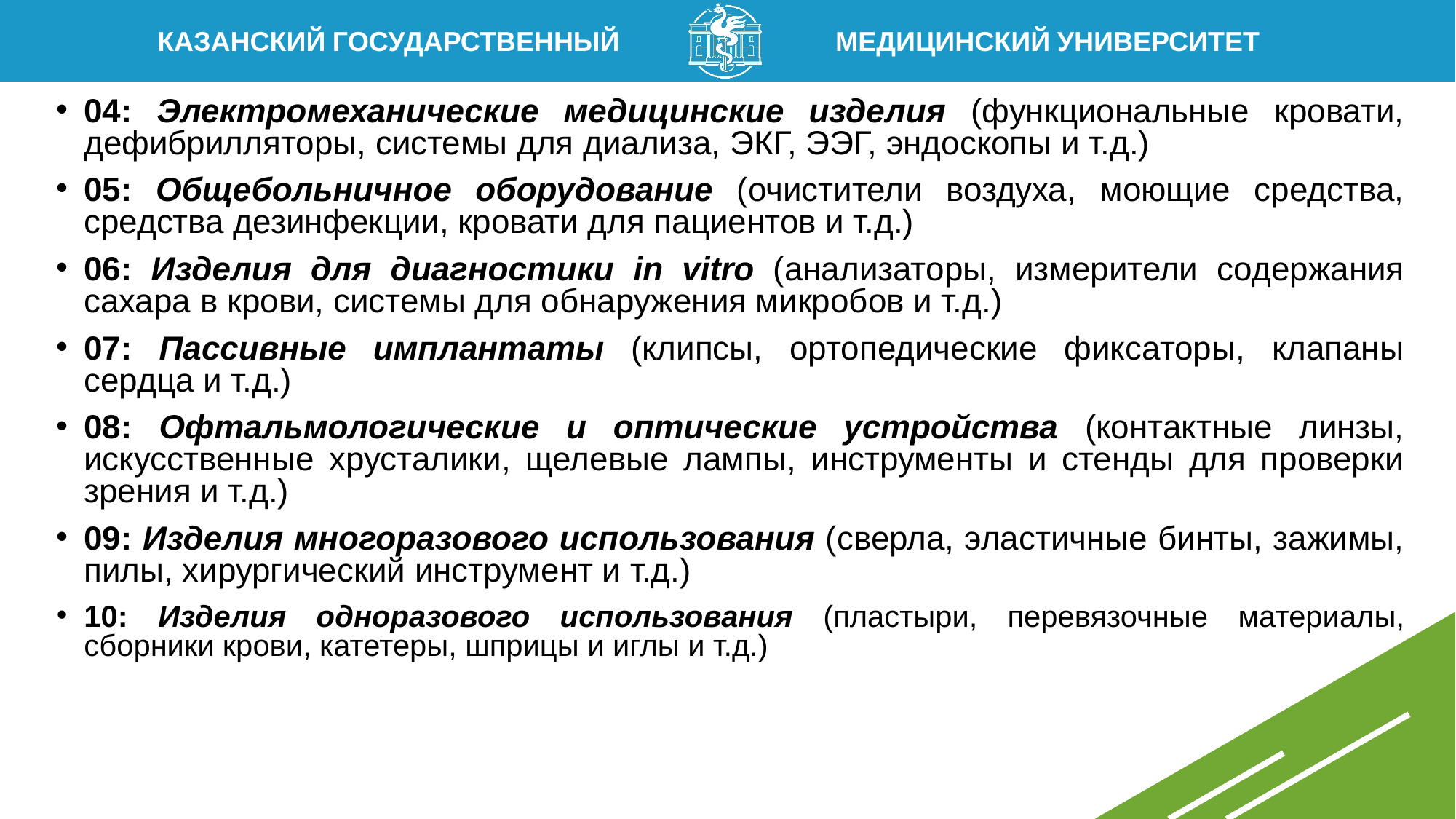

04: Электромеханические медицинские изделия (функциональные кровати, дефибрилляторы, системы для диализа, ЭКГ, ЭЭГ, эндоскопы и т.д.)
05: Общебольничное оборудование (очистители воздуха, моющие средства, средства дезинфекции, кровати для пациентов и т.д.)
06: Изделия для диагностики in vitro (анализаторы, измерители содержания сахара в крови, системы для обнаружения микробов и т.д.)
07: Пассивные имплантаты (клипсы, ортопедические фиксаторы, клапаны сердца и т.д.)
08: Офтальмологические и оптические устройства (контактные линзы, искусственные хрусталики, щелевые лампы, инструменты и стенды для проверки зрения и т.д.)
09: Изделия многоразового использования (сверла, эластичные бинты, зажимы, пилы, хирургический инструмент и т.д.)
10: Изделия одноразового использования (пластыри, перевязочные материалы, сборники крови, катетеры, шприцы и иглы и т.д.)